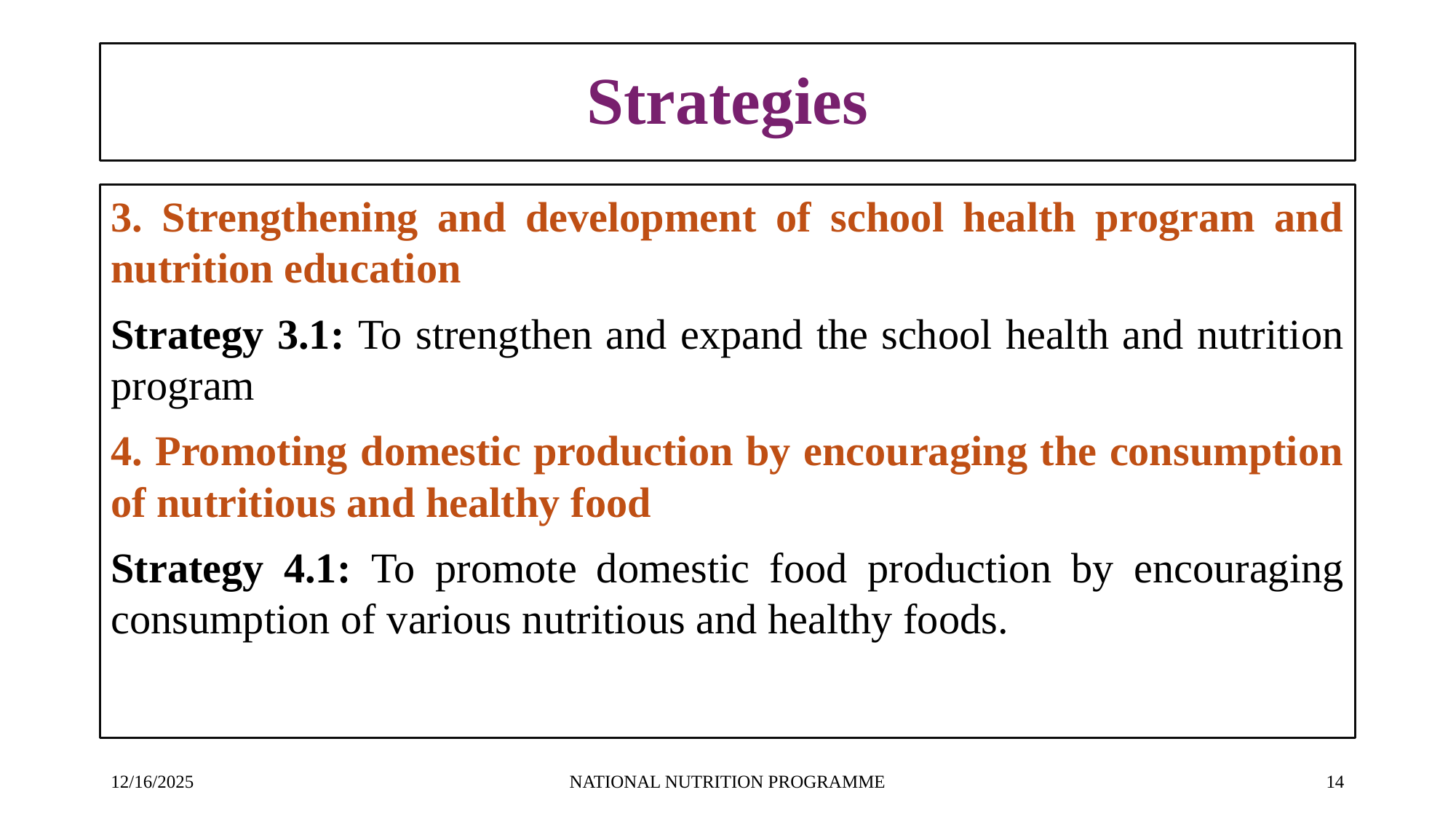

# Strategies
3. Strengthening and development of school health program and nutrition education
Strategy 3.1: To strengthen and expand the school health and nutrition program
4. Promoting domestic production by encouraging the consumption of nutritious and healthy food
Strategy 4.1: To promote domestic food production by encouraging consumption of various nutritious and healthy foods.

12/16/2025
NATIONAL NUTRITION PROGRAMME
14